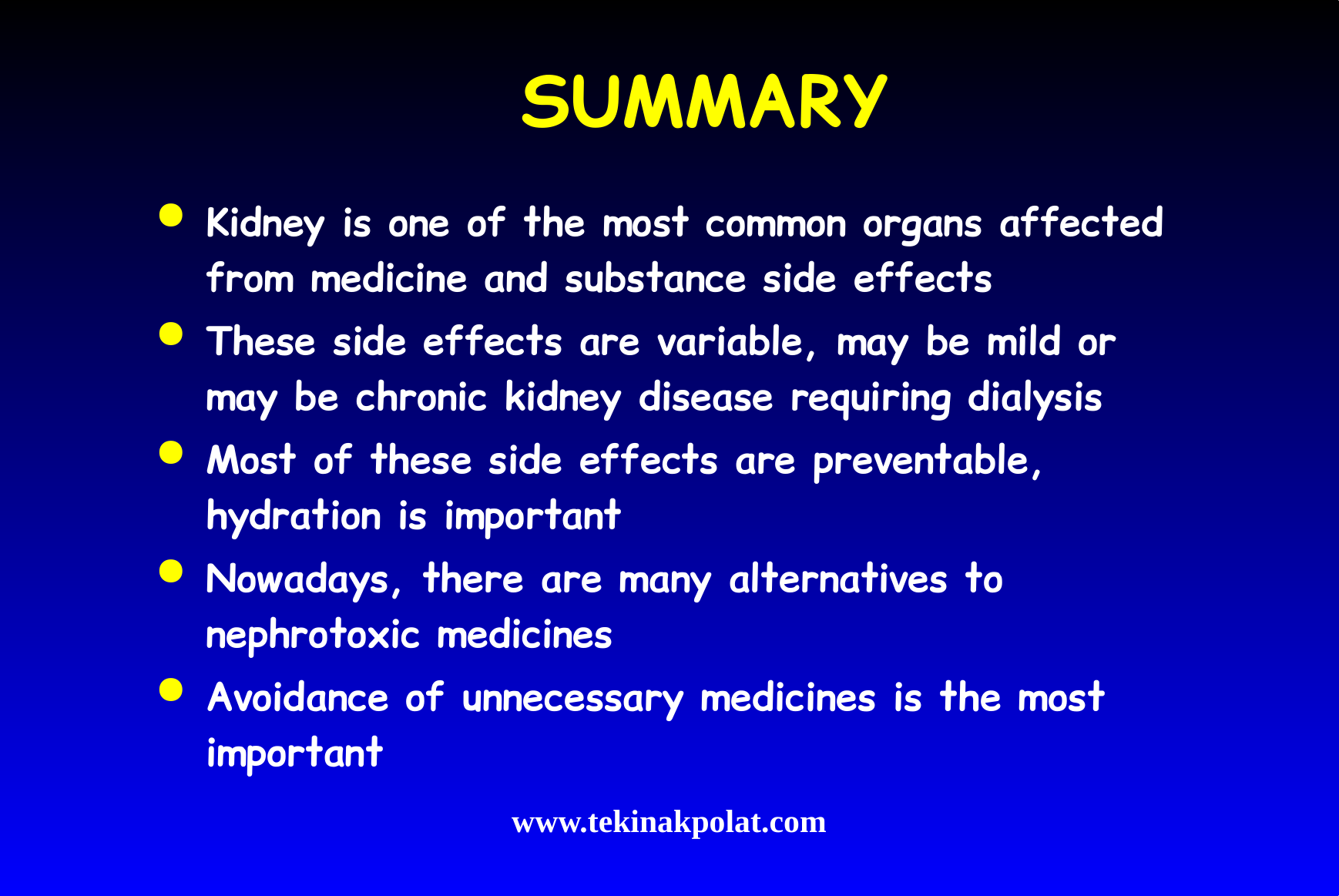

# SUMMARY
Kidney is one of the most common organs affected from medicine and substance side effects
These side effects are variable, may be mild or may be chronic kidney disease requiring dialysis
Most of these side effects are preventable, hydration is important
Nowadays, there are many alternatives to nephrotoxic medicines
Avoidance of unnecessary medicines is the most important

www.tekinakpolat.com